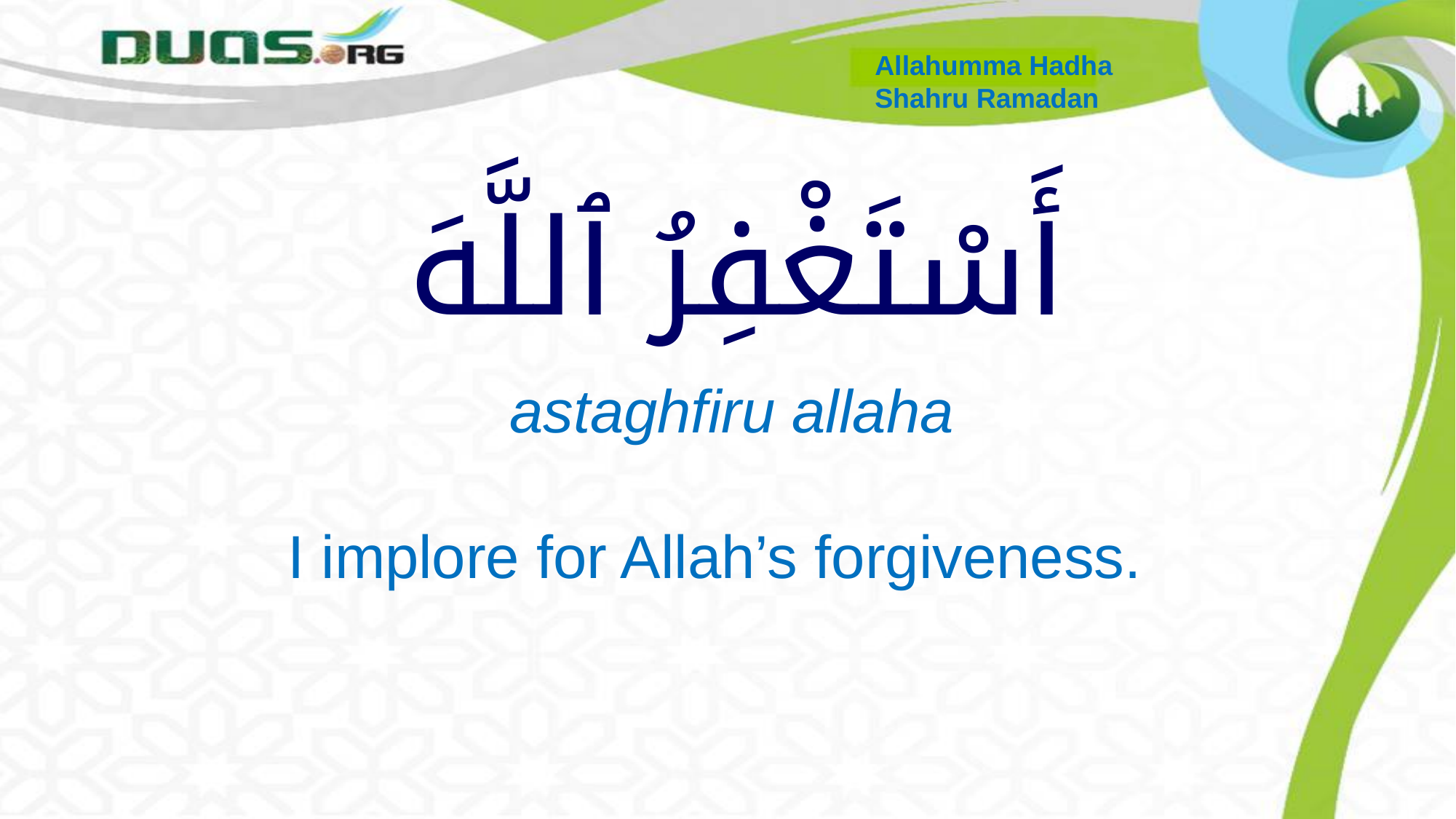

Allahumma Hadha
Shahru Ramadan
# أَسْتَغْفِرُ ٱللَّهَ
  astaghfiru allaha

I implore for Allah’s forgiveness.